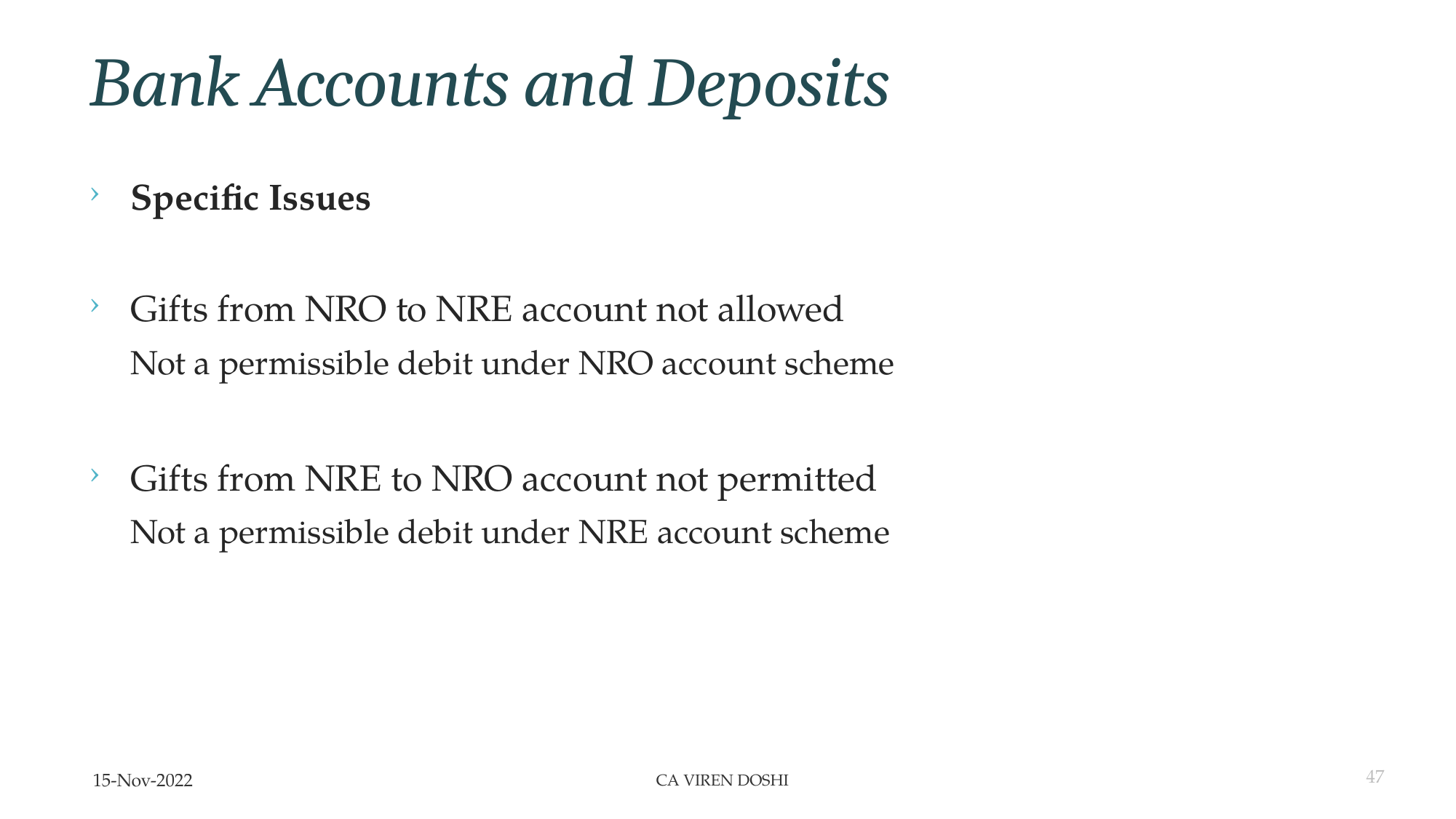

# Bank Accounts and Deposits
Specific Issues

Gifts from NRO to NRE account not allowed
Not a permissible debit under NRO account scheme

Gifts from NRE to NRO account not permitted
Not a permissible debit under NRE account scheme

15-Nov-2022
CA Viren Doshi
47